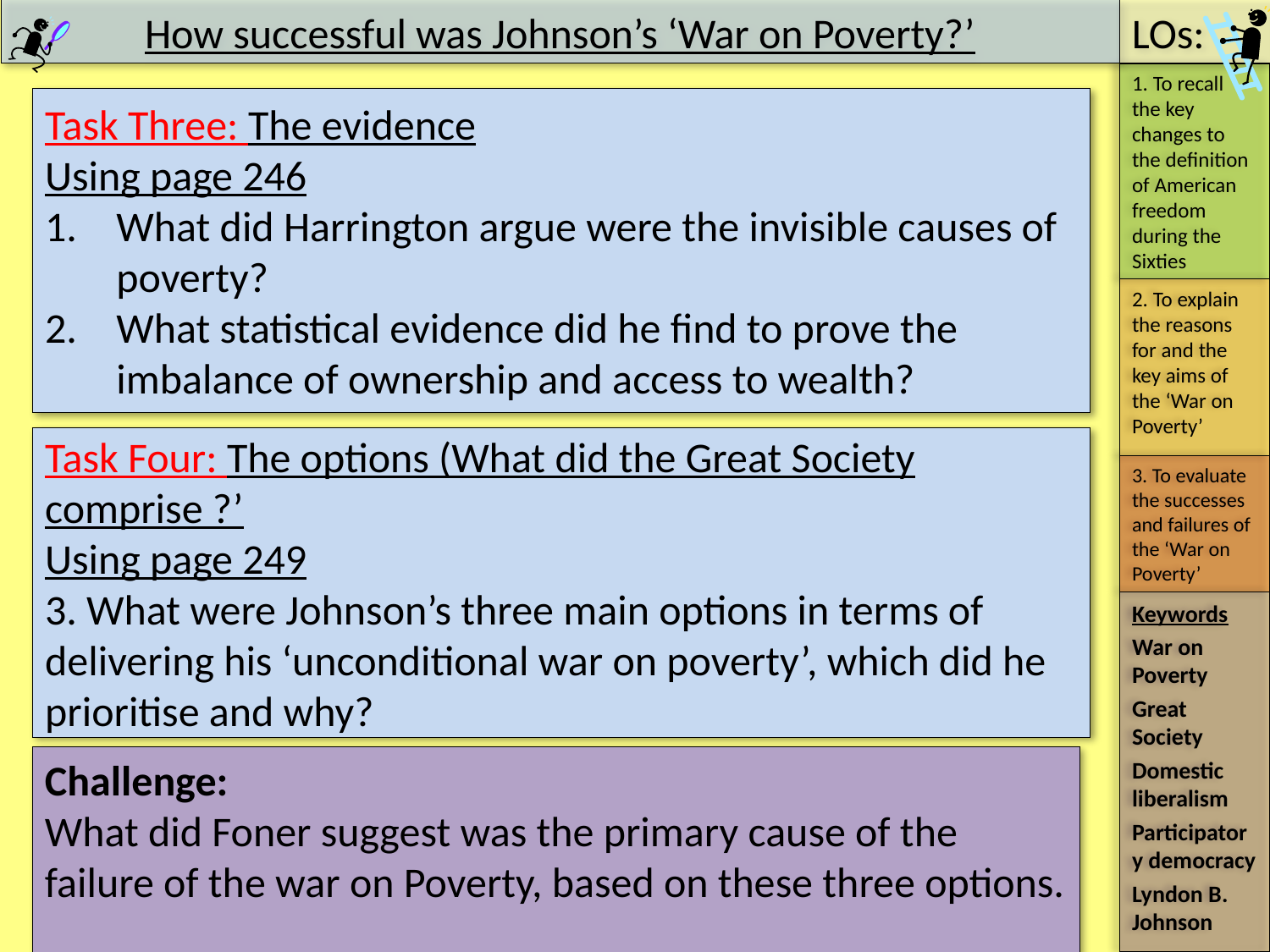

#
Task Three: The evidence
Using page 246
What did Harrington argue were the invisible causes of poverty?
What statistical evidence did he find to prove the imbalance of ownership and access to wealth?

Task Four: The options (What did the Great Society comprise ?’
Using page 249
3. What were Johnson’s three main options in terms of delivering his ‘unconditional war on poverty’, which did he prioritise and why?
Challenge:
What did Foner suggest was the primary cause of the failure of the war on Poverty, based on these three options.